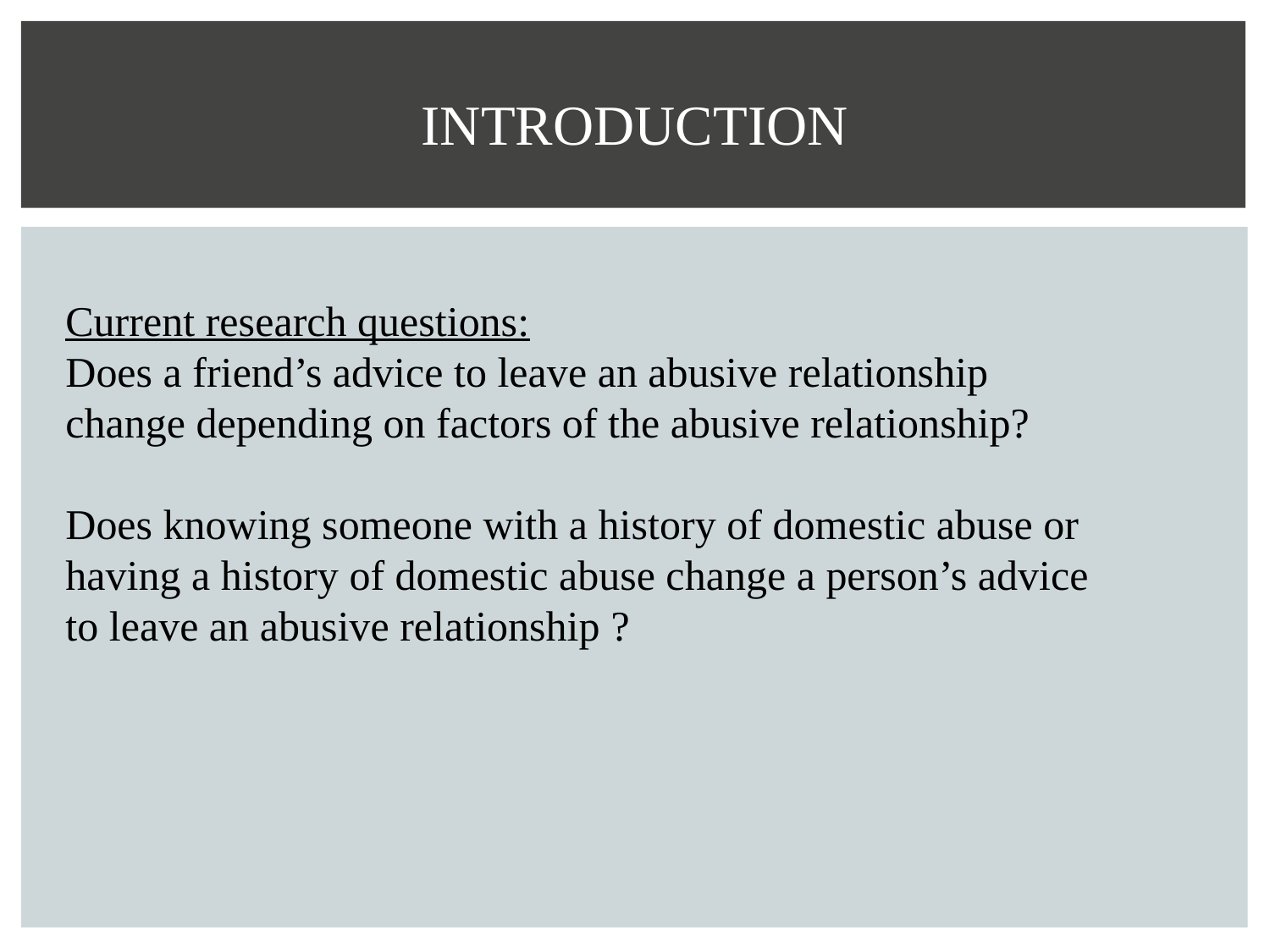

# INTRODUCTION

Current research questions:
Does a friend’s advice to leave an abusive relationship change depending on factors of the abusive relationship?

Does knowing someone with a history of domestic abuse or having a history of domestic abuse change a person’s advice to leave an abusive relationship ?